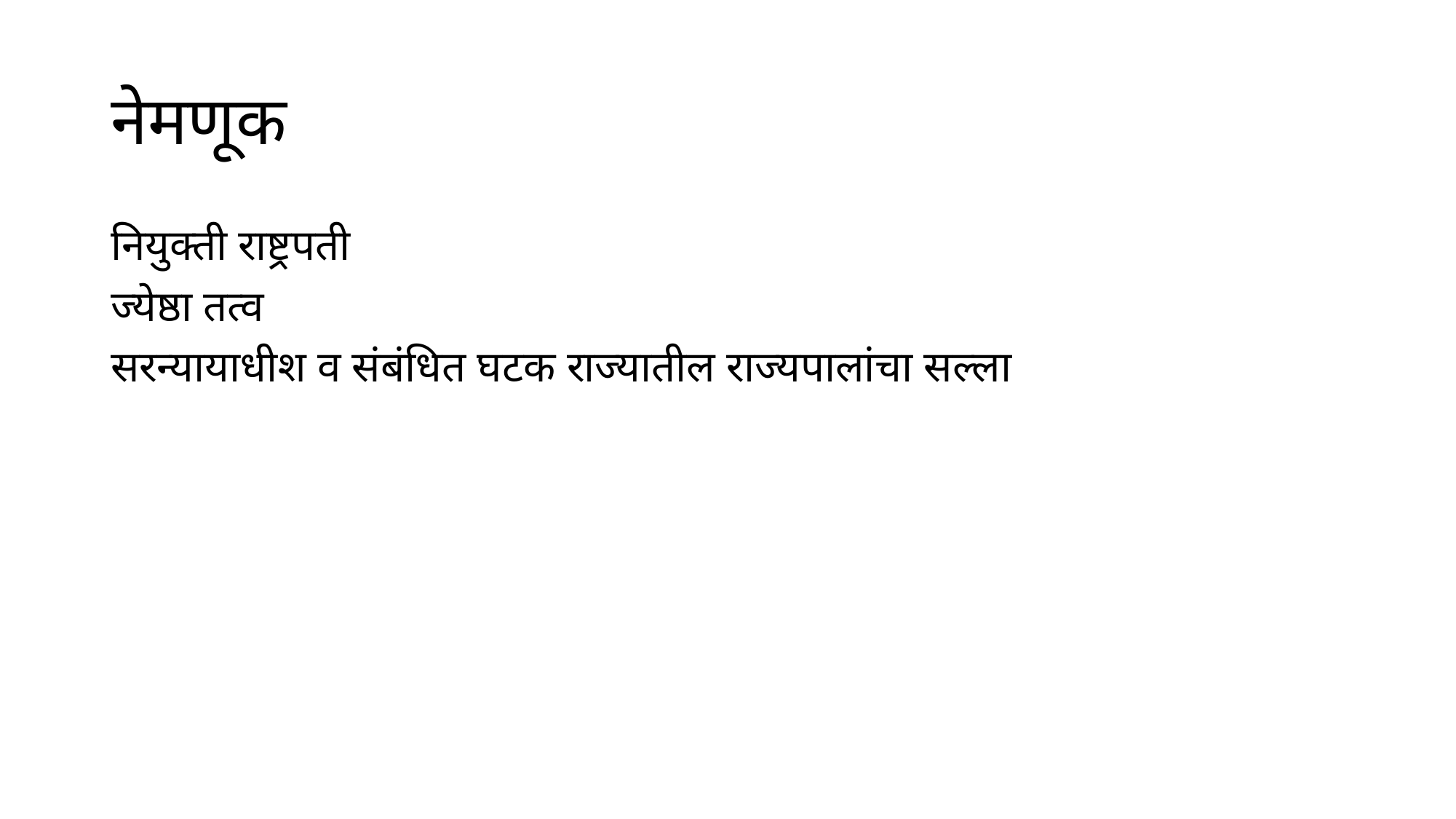

# नेमणूक
नियुक्ती राष्ट्रपती
ज्येष्ठा तत्व
सरन्यायाधीश व संबंधित घटक राज्यातील राज्यपालांचा सल्ला